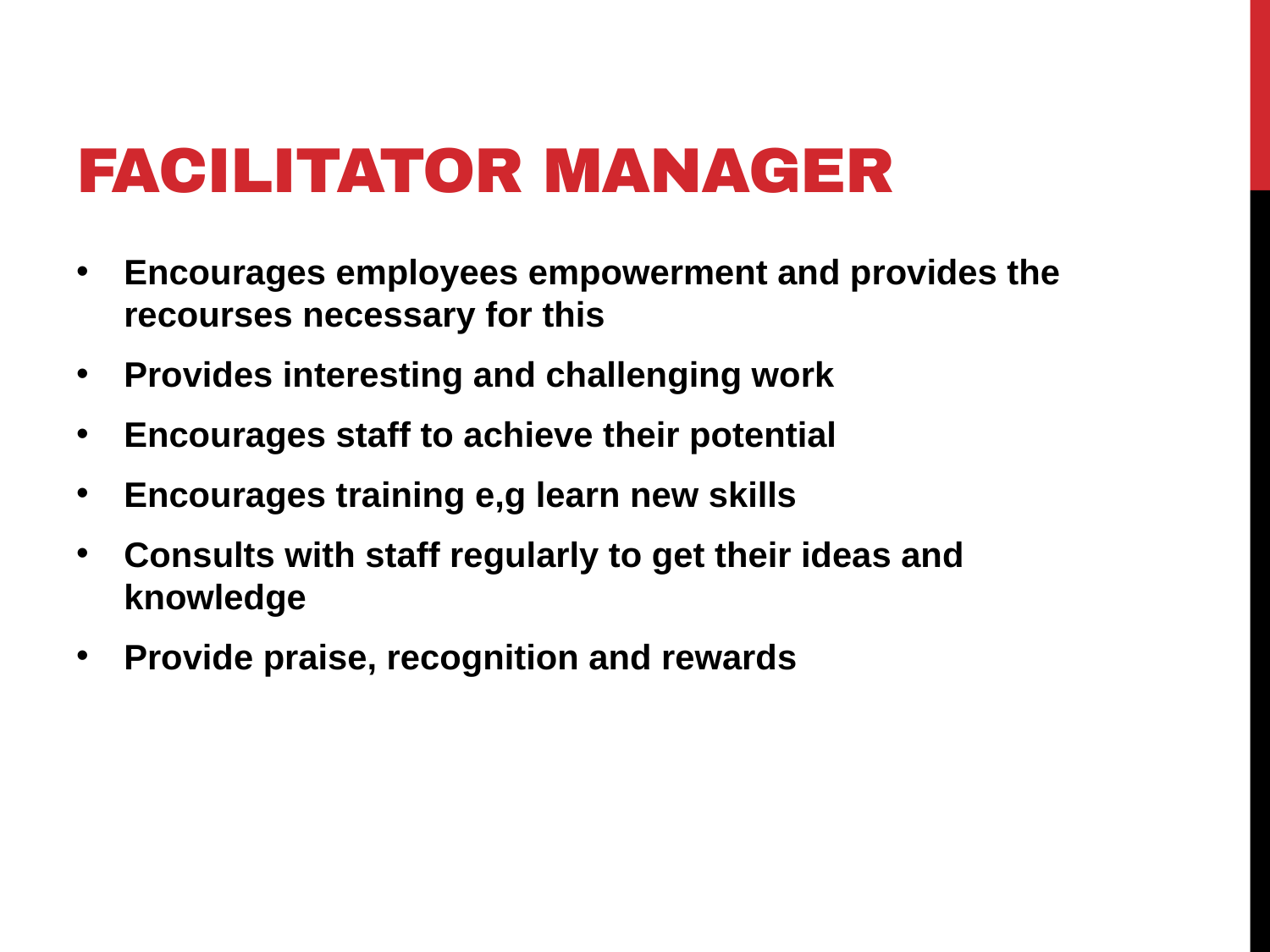

# Facilitator Manager
Encourages employees empowerment and provides the recourses necessary for this
Provides interesting and challenging work
Encourages staff to achieve their potential
Encourages training e,g learn new skills
Consults with staff regularly to get their ideas and knowledge
Provide praise, recognition and rewards